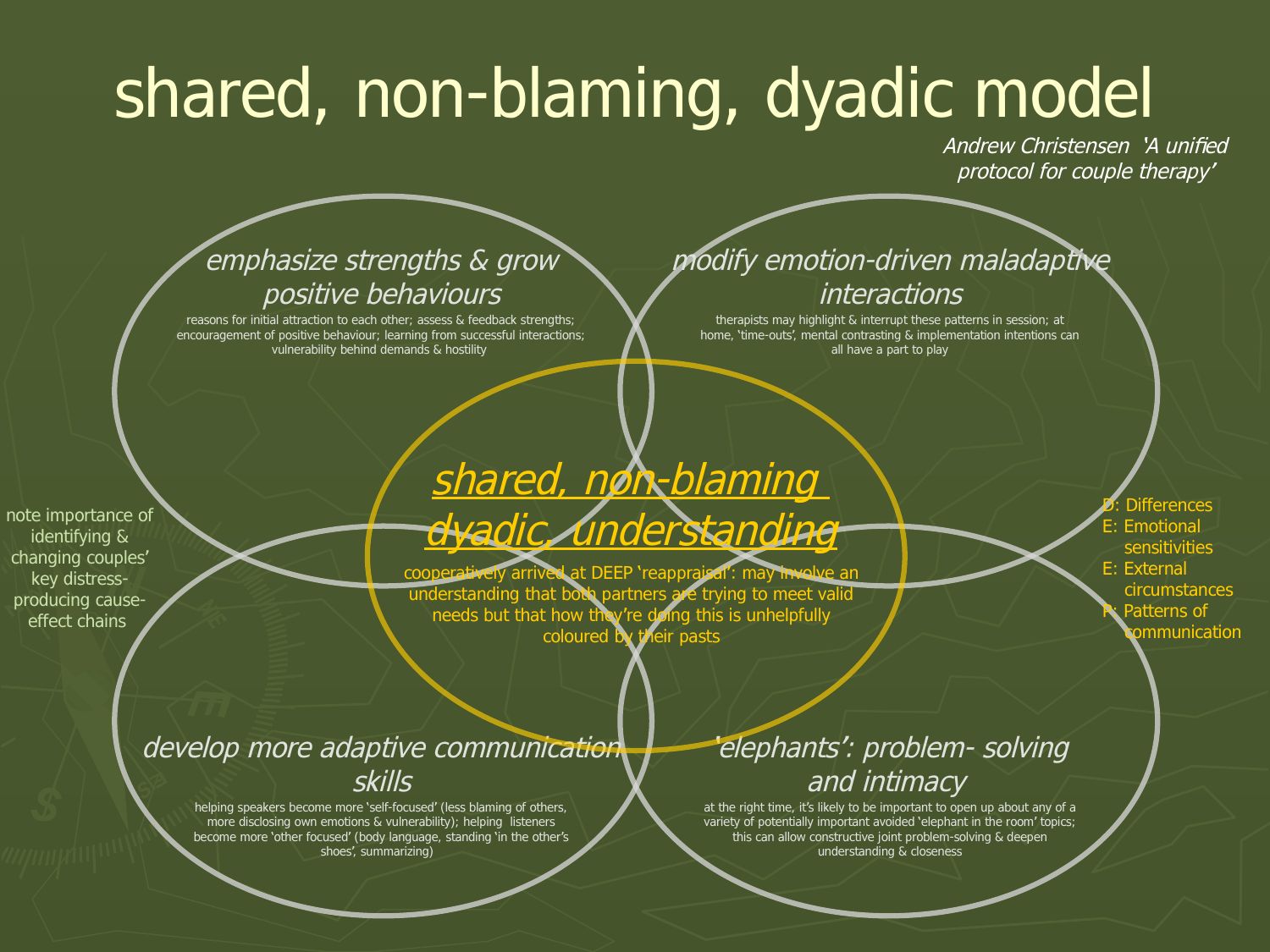

# shared, non-blaming, dyadic model
Andrew Christensen  ‘A unified protocol for couple therapy’

emphasize strengths & grow positive behaviours
modify emotion-driven maladaptive interactions

reasons for initial attraction to each other; assess & feedback strengths; encouragement of positive behaviour; learning from successful interactions; vulnerability behind demands & hostility
therapists may highlight & interrupt these patterns in session; at home, ‘time-outs’, mental contrasting & implementation intentions can all have a part to play

shared, non-blaming
dyadic, understanding
D: Differences
E: Emotional
    sensitivities
E: External
    circumstances
P: Patterns of
    communication
note importance of identifying & changing couples’ key distress-producing cause-effect chains

cooperatively arrived at DEEP ‘reappraisal’: may involve an understanding that both partners are trying to meet valid needs but that how they’re doing this is unhelpfully coloured by their pasts
develop more adaptive communication skills
‘elephants’: problem- solving and intimacy
helping speakers become more ‘self-focused’ (less blaming of others, more disclosing own emotions & vulnerability); helping  listeners become more ‘other focused’ (body language, standing ‘in the other’s shoes’, summarizing)
at the right time, it’s likely to be important to open up about any of a variety of potentially important avoided ‘elephant in the room’ topics; this can allow constructive joint problem-solving & deepen understanding & closeness